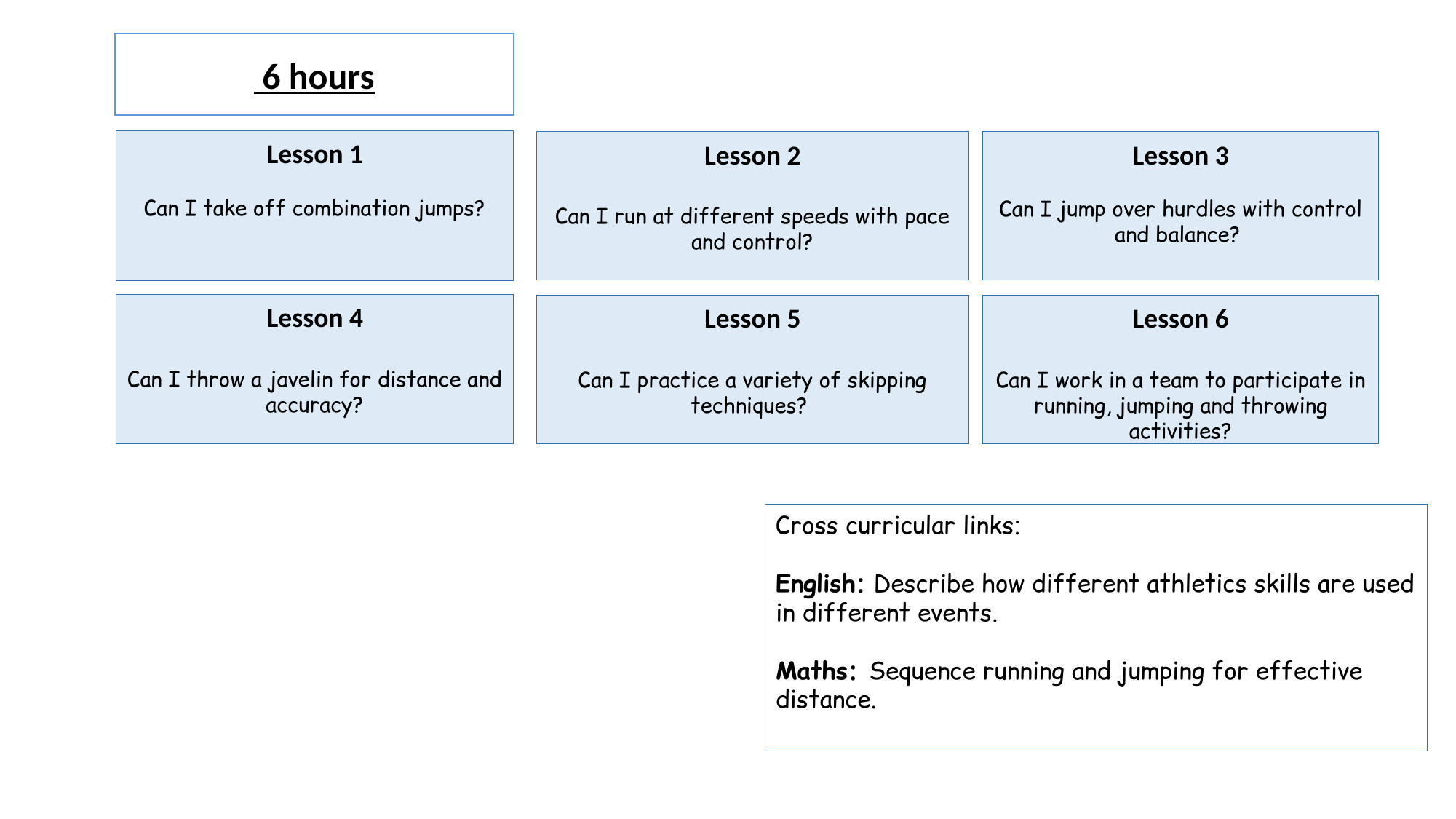

6 hours
Lesson 1

Can I take off combination jumps?
Lesson 2

Can I run at different speeds with pace and control?
Lesson 3

Can I jump over hurdles with control and balance?
Lesson 4

Can I throw a javelin for distance and accuracy?
Lesson 5

Can I practice a variety of skipping techniques?
Lesson 6

Can I work in a team to participate in running, jumping and throwing activities?
Cross curricular links:

English: Describe how different athletics skills are used in different events.

Maths: Sequence running and jumping for effective distance.